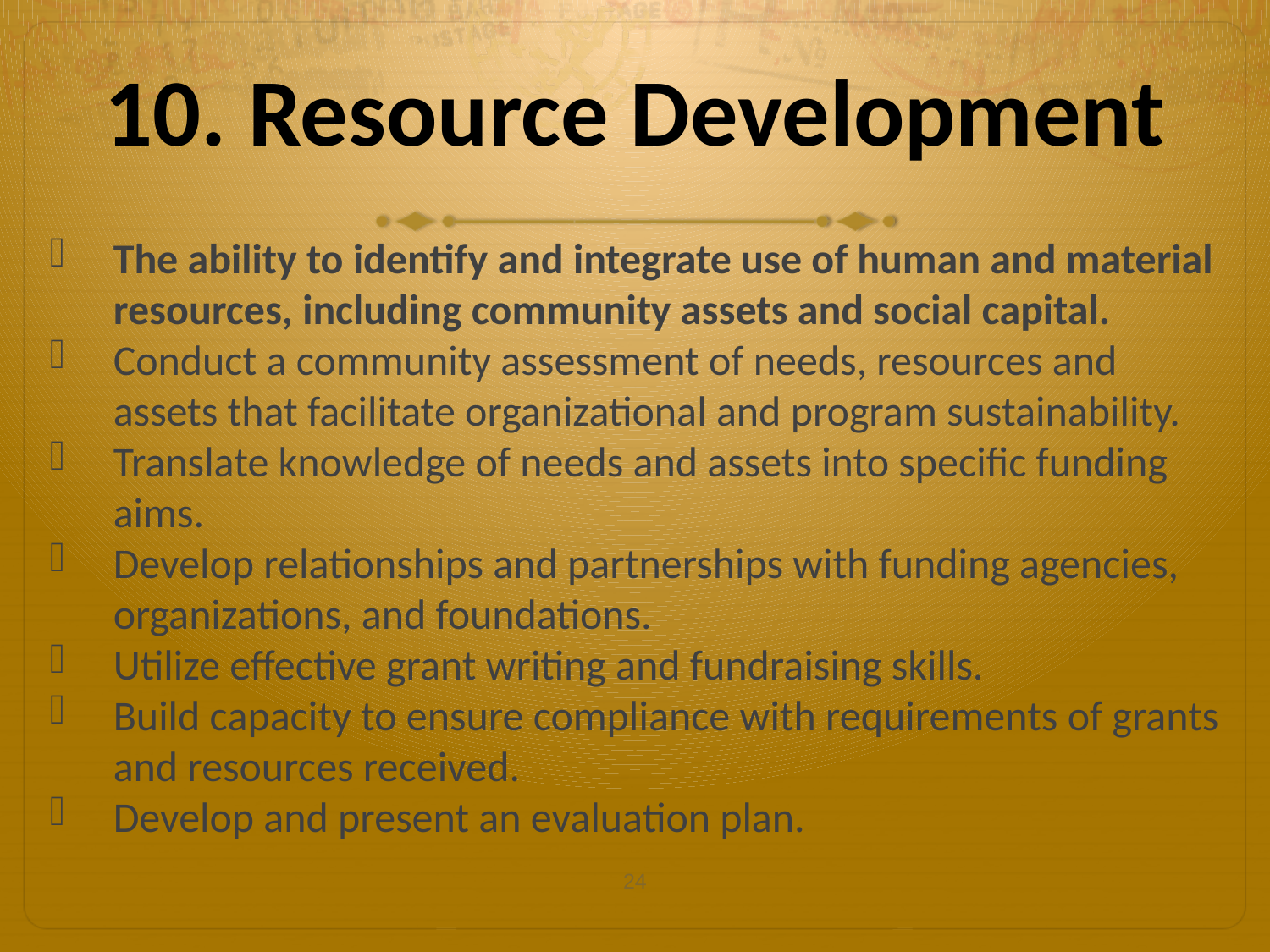

# 10. Resource Development
The ability to identify and integrate use of human and material resources, including community assets and social capital.
Conduct a community assessment of needs, resources and assets that facilitate organizational and program sustainability.
Translate knowledge of needs and assets into specific funding aims.
Develop relationships and partnerships with funding agencies, organizations, and foundations.
Utilize effective grant writing and fundraising skills.
Build capacity to ensure compliance with requirements of grants and resources received.
Develop and present an evaluation plan.
24